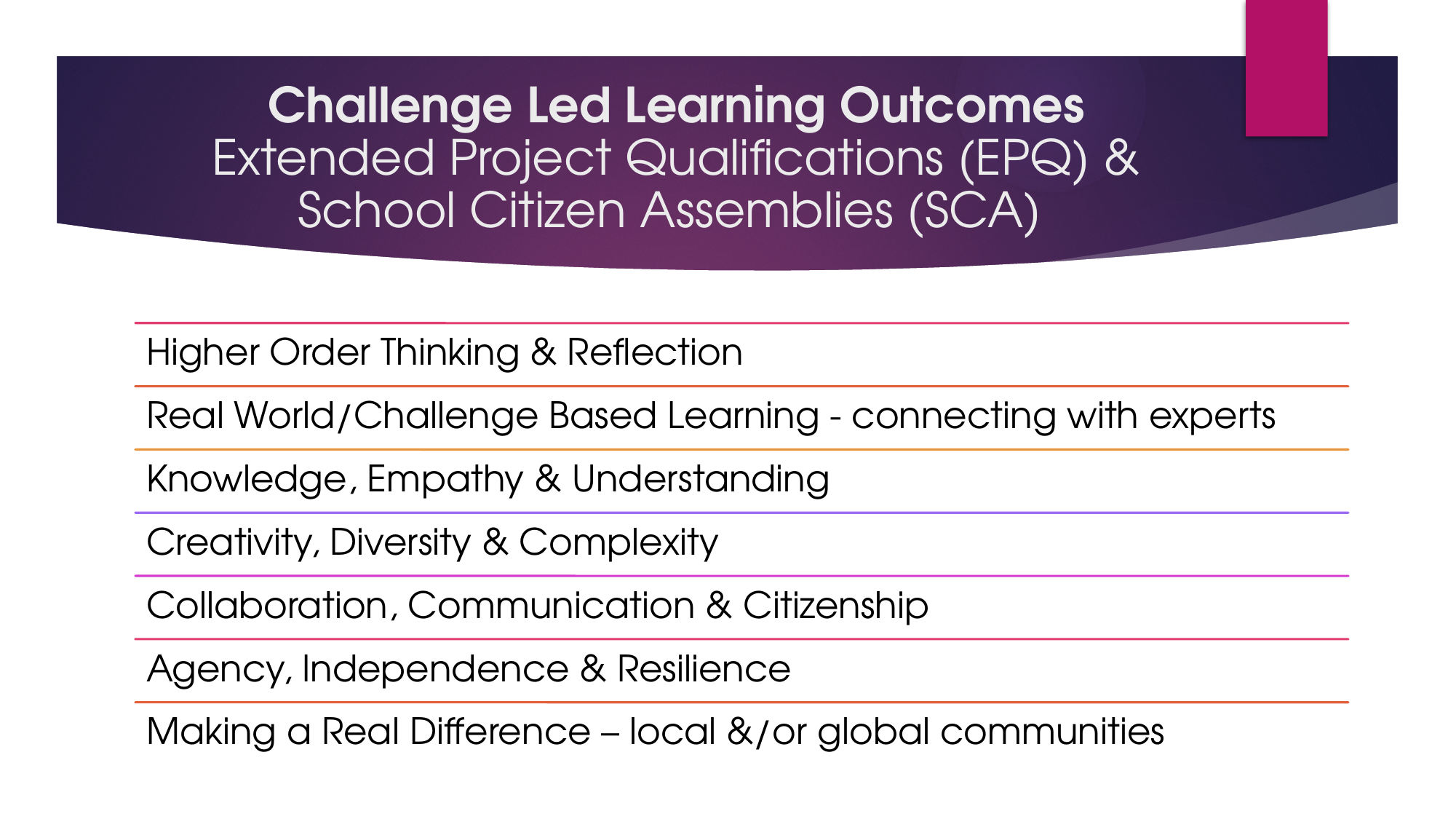

# Challenge Led Learning Outcomes Extended Project Qualifications (EPQ) & School Citizen Assemblies (SCA)
Higher Order Thinking & Reflection
Real World/Challenge Based Learning - connecting with experts
Knowledge, Empathy & Understanding
Creativity, Diversity & Complexity
Collaboration, Communication & Citizenship
Agency, Independence & Resilience
Making a Real Difference – local &/or global communities